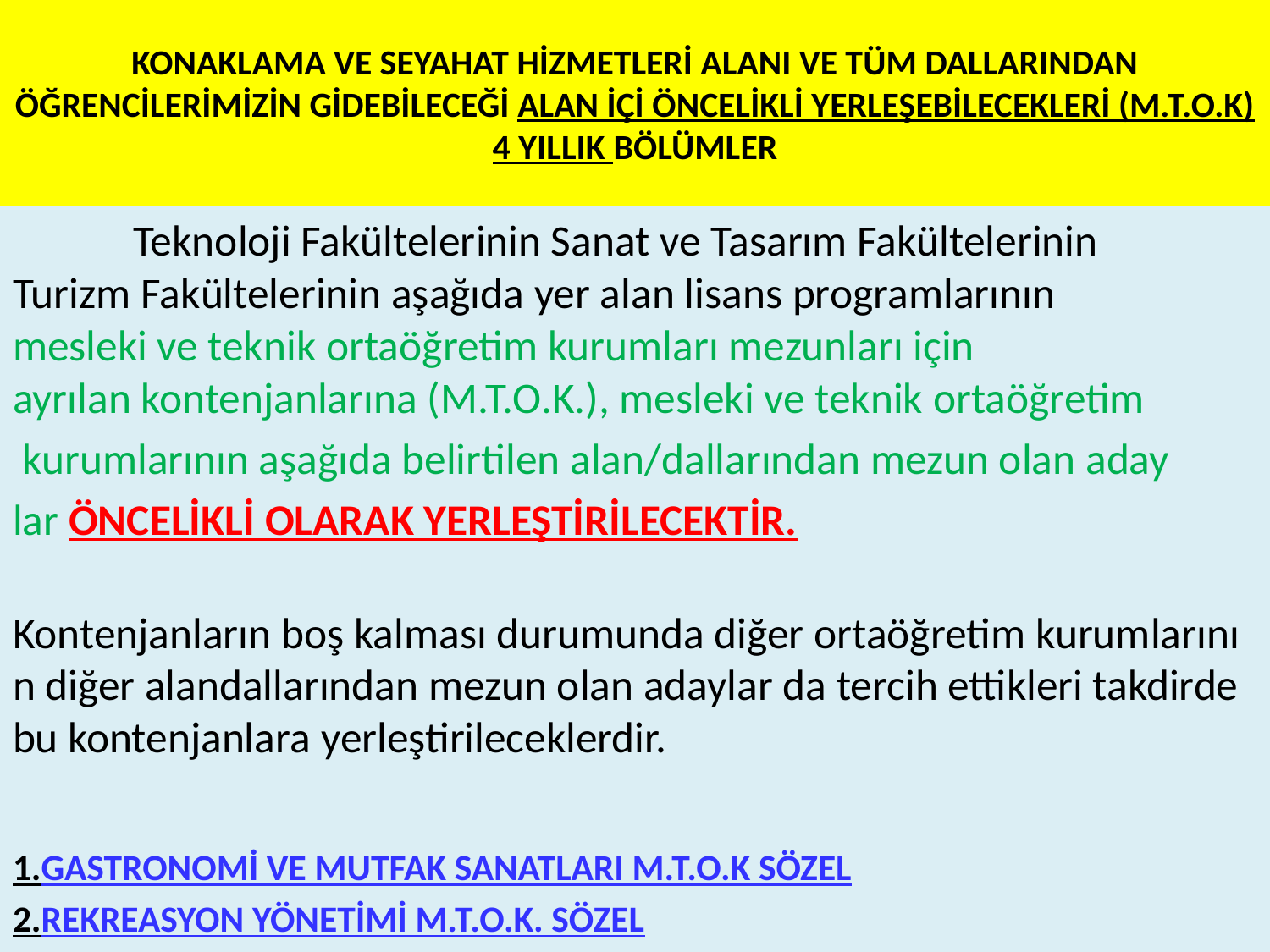

# KONAKLAMA VE SEYAHAT HİZMETLERİ ALANI VE TÜM DALLARINDAN ÖĞRENCİLERİMİZİN GİDEBİLECEĞİ ALAN İÇİ ÖNCELİKLİ YERLEŞEBİLECEKLERİ (M.T.O.K) 4 YILLIK BÖLÜMLER
        	Teknoloji Fakültelerinin Sanat ve Tasarım Fakültelerinin 
Turizm Fakültelerinin aşağıda yer alan lisans programlarının 
mesleki ve teknik ortaöğretim kurumları mezunları için ayrılan kontenjanlarına (M.T.O.K.), mesleki ve teknik ortaöğretim
 kurumlarının aşağıda belirtilen alan/dallarından mezun olan aday
lar ÖNCELİKLİ OLARAK YERLEŞTİRİLECEKTİR.
        	Kontenjanların boş kalması durumunda diğer ortaöğretim kurumlarının diğer alandallarından mezun olan adaylar da tercih ettikleri takdirde bu kontenjanlara yerleştirileceklerdir.

1.GASTRONOMİ VE MUTFAK SANATLARI M.T.O.K SÖZEL
2.REKREASYON YÖNETİMİ M.T.O.K. SÖZEL